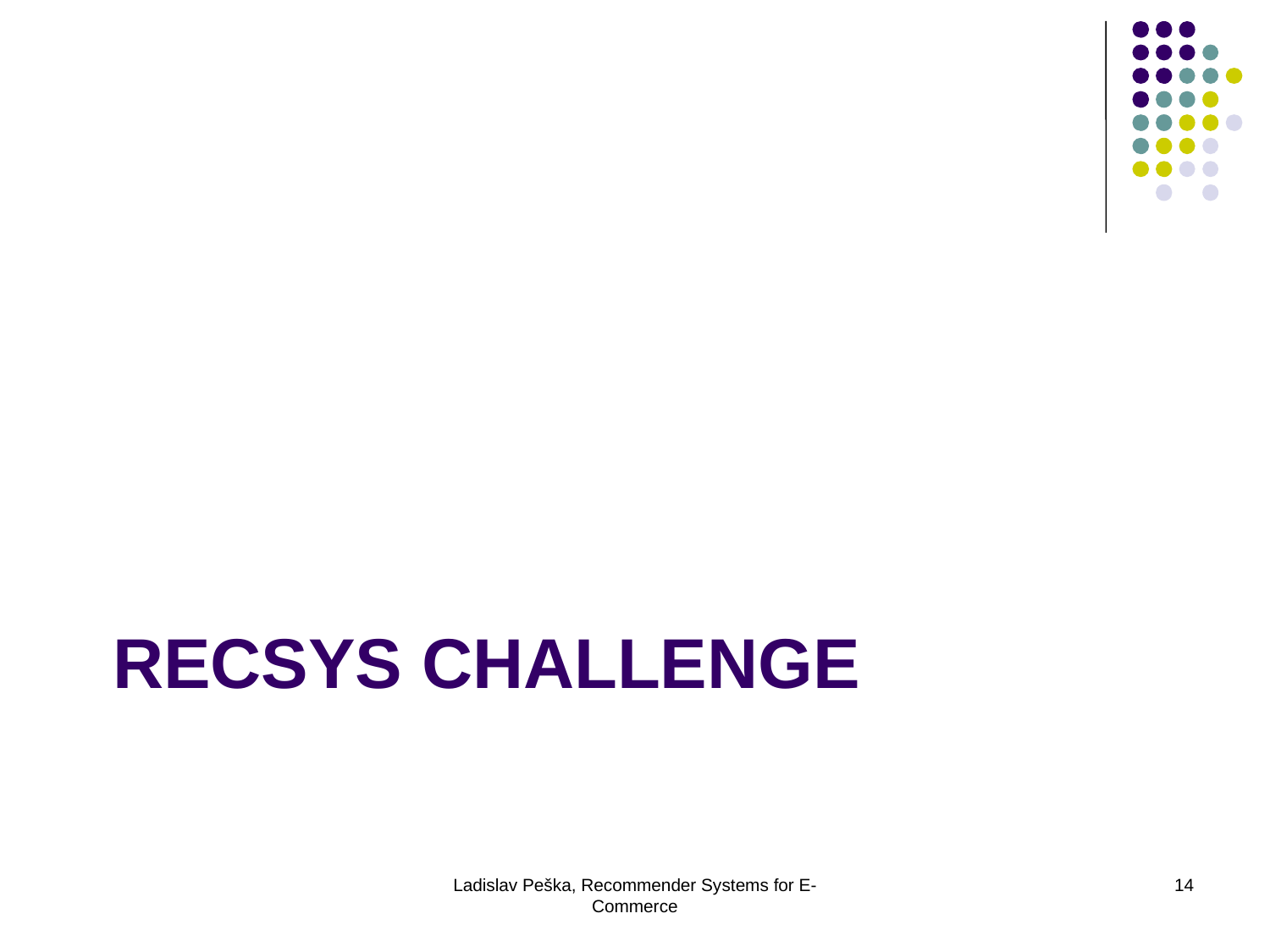

# Recsys challenge
Ladislav Peška, Recommender Systems for E-Commerce
14